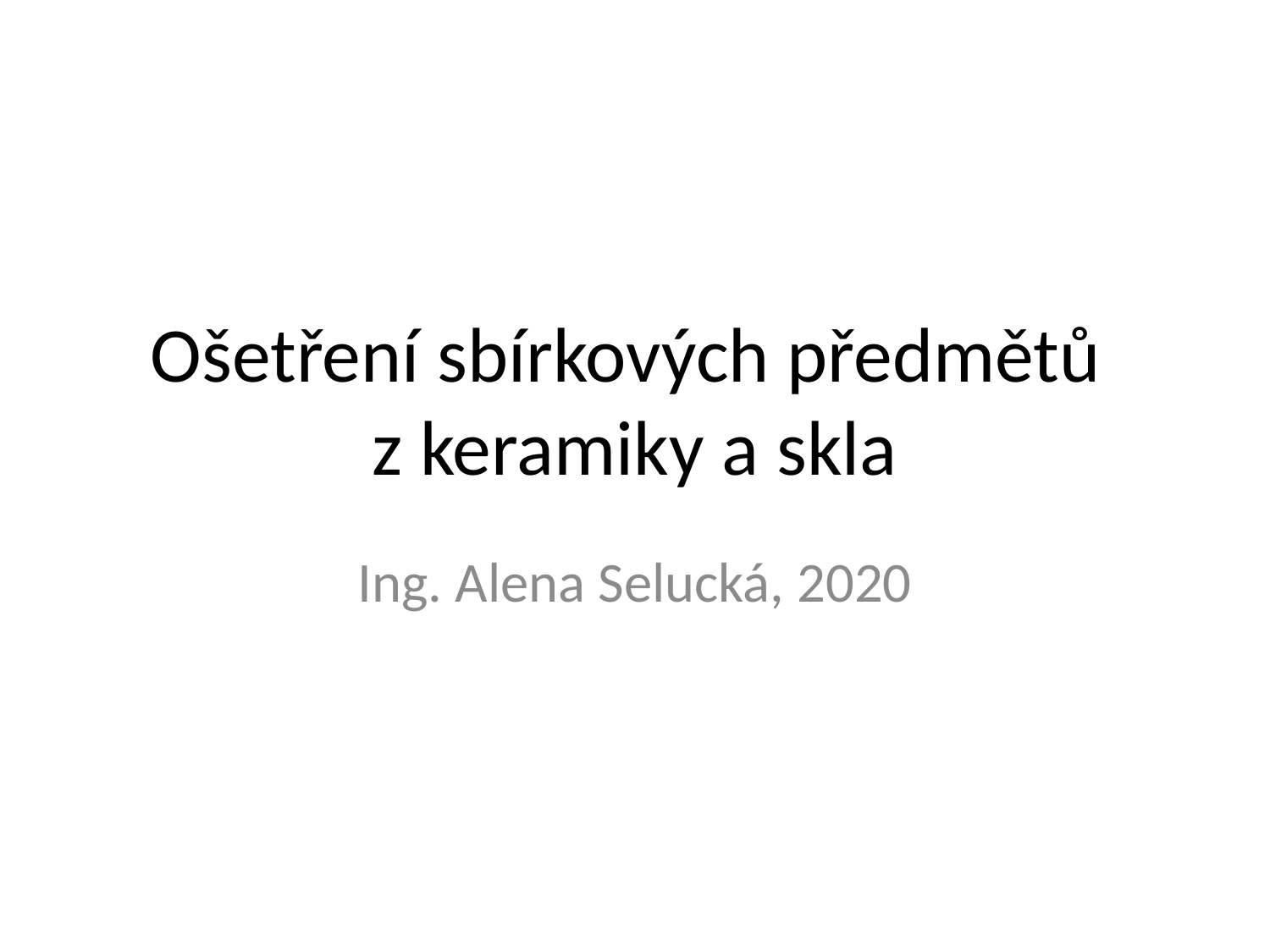

# Ošetření sbírkových předmětů z keramiky a skla
Ing. Alena Selucká, 2020